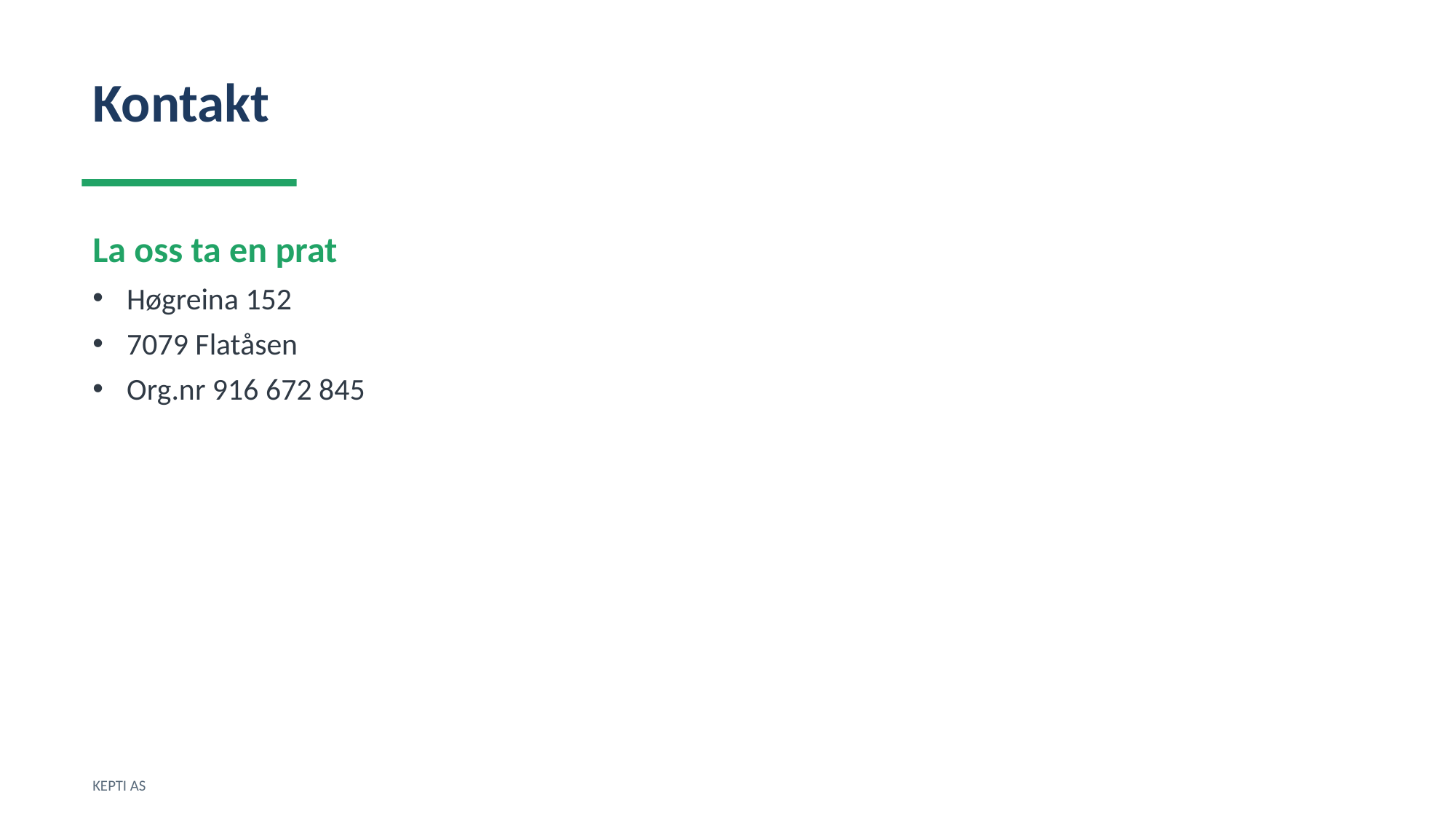

Kontakt

La oss ta en prat
Høgreina 152
7079 Flatåsen
Org.nr 916 672 845
KEPTI AS